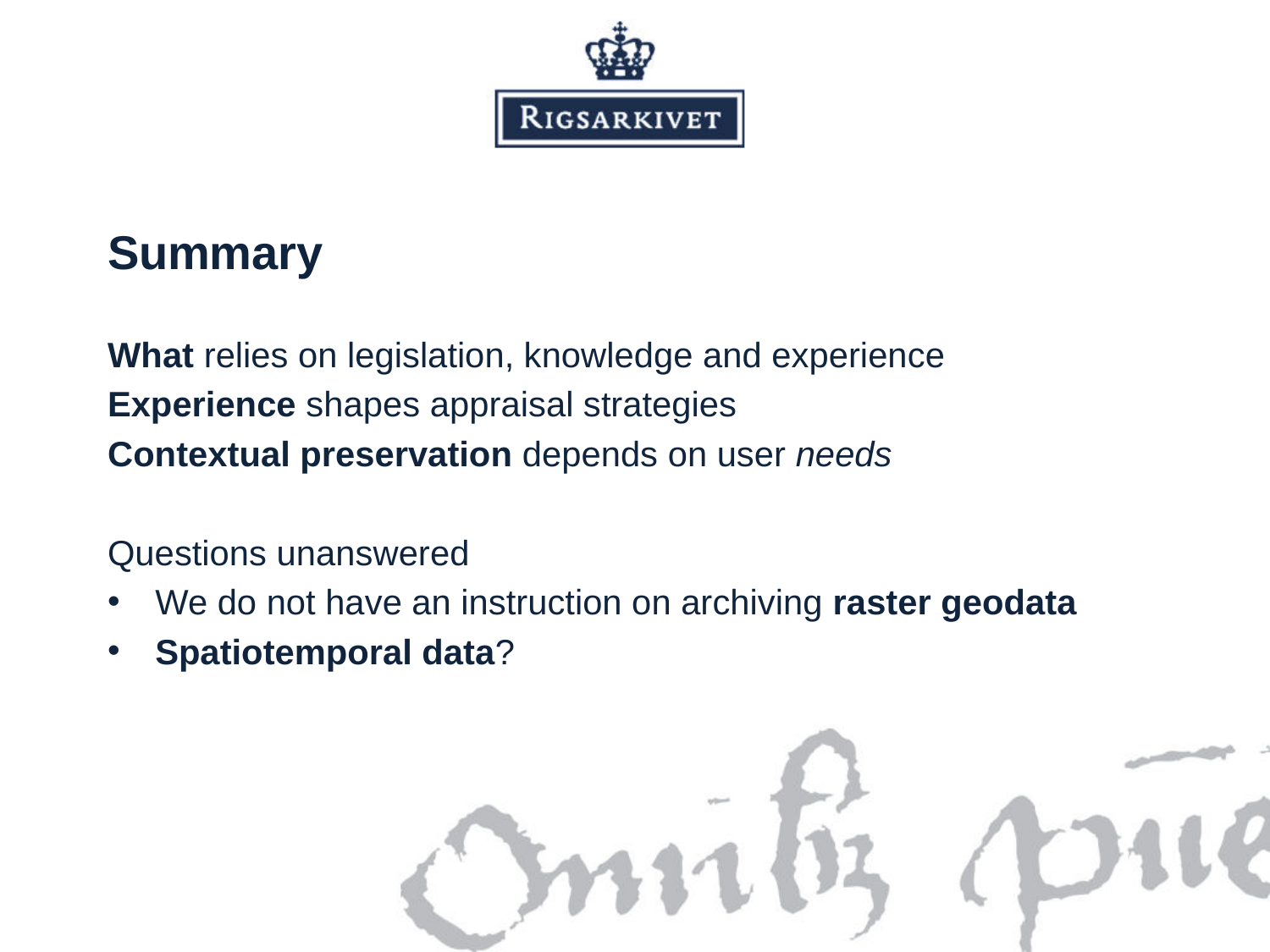

# Summary
What relies on legislation, knowledge and experience
Experience shapes appraisal strategies
Contextual preservation depends on user needs

Questions unanswered
We do not have an instruction on archiving raster geodata
Spatiotemporal data?